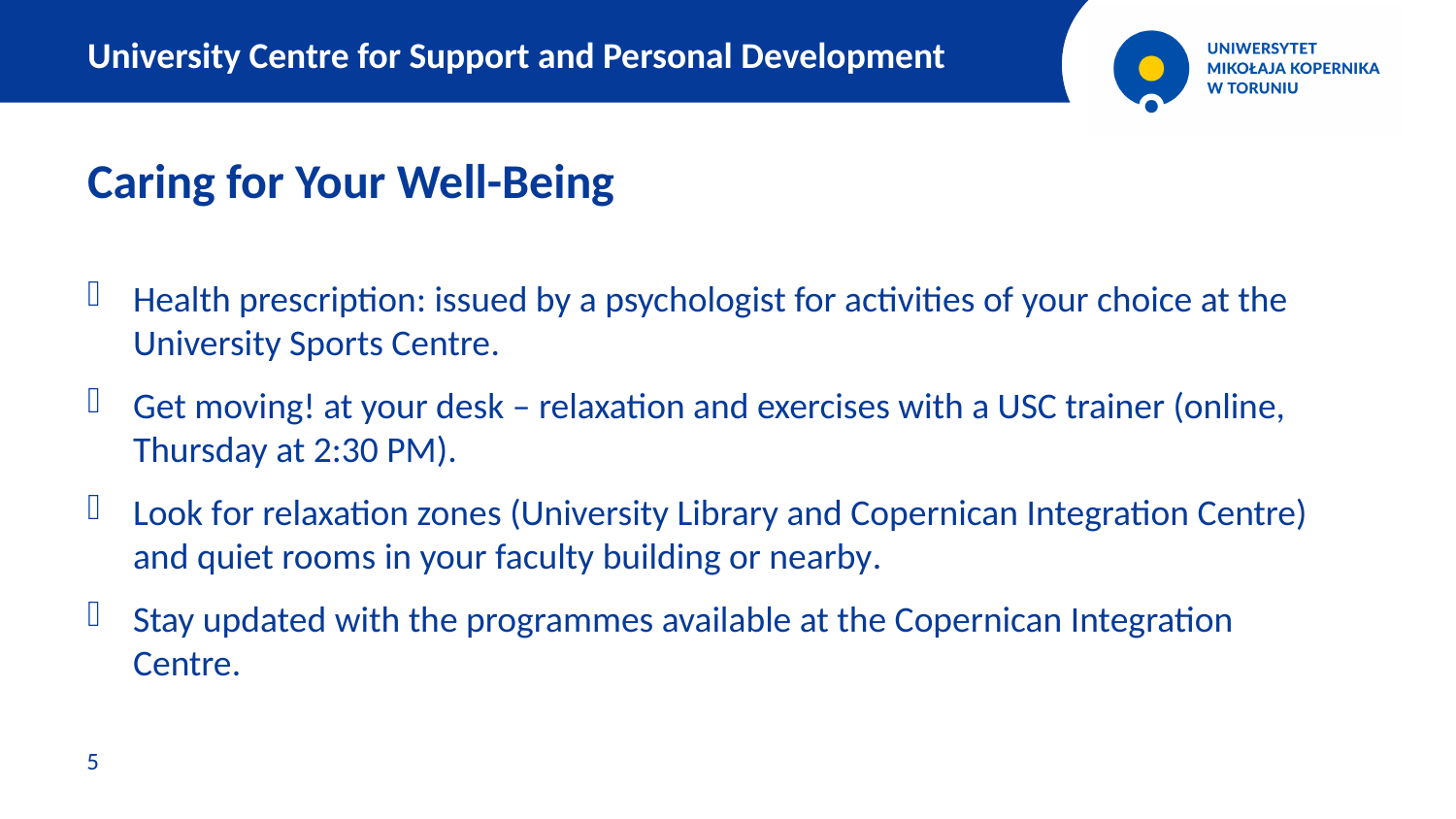

University Centre for Support and Personal Development

Caring for Your Well-Being
Health prescription: issued by a psychologist for activities of your choice at the University Sports Centre.
Get moving! at your desk – relaxation and exercises with a USC trainer (online, Thursday at 2:30 PM).
Look for relaxation zones (University Library and Copernican Integration Centre) and quiet rooms in your faculty building or nearby.
Stay updated with the programmes available at the Copernican Integration Centre.